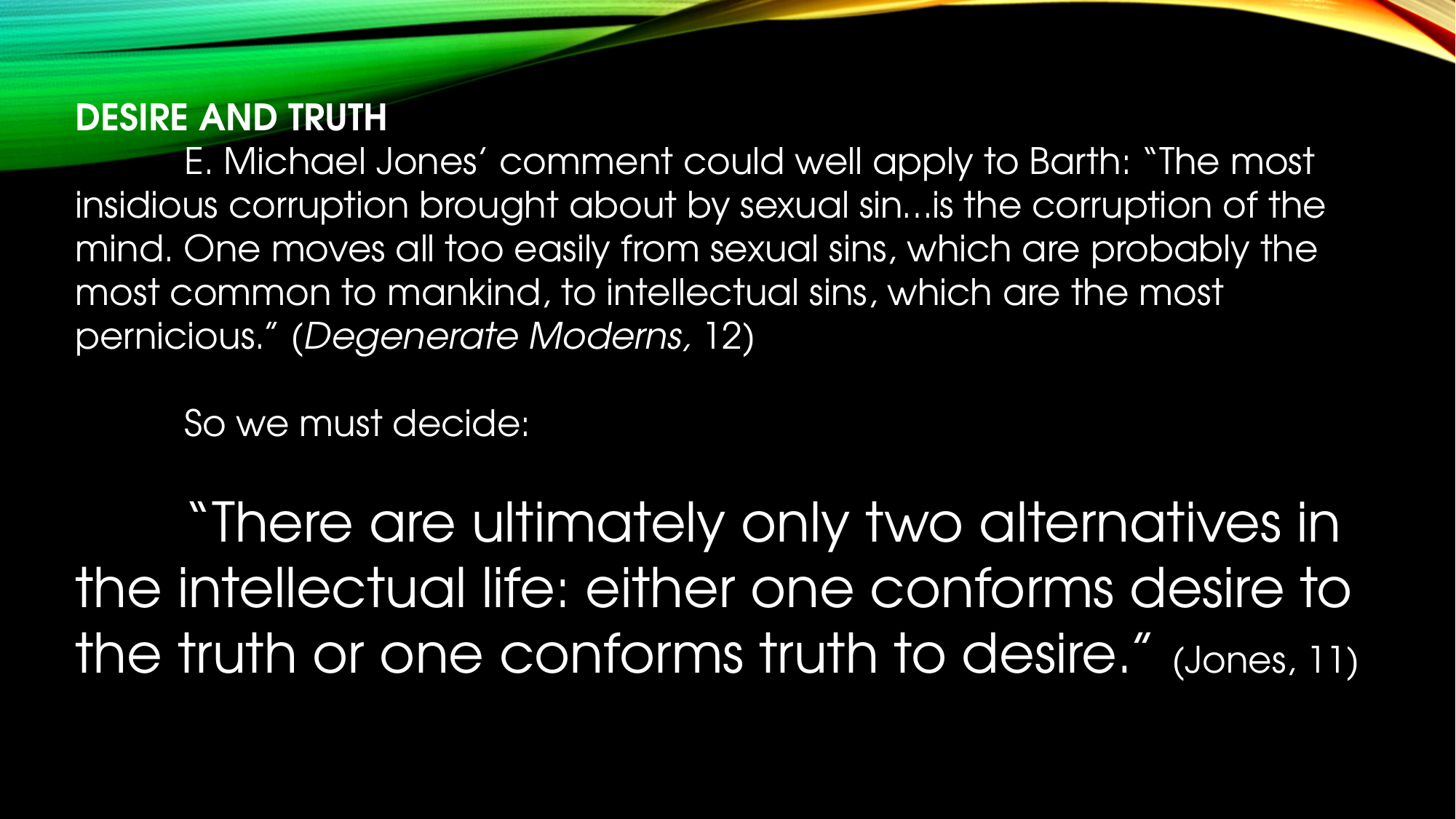

DESIRE AND TRUTH
	E. Michael Jones’ comment could well apply to Barth: “The most insidious corruption brought about by sexual sin…is the corruption of the mind. One moves all too easily from sexual sins, which are probably the most common to mankind, to intellectual sins, which are the most pernicious.” (Degenerate Moderns, 12)

	So we must decide:

	“There are ultimately only two alternatives in the intellectual life: either one conforms desire to the truth or one conforms truth to desire.” (Jones, 11)